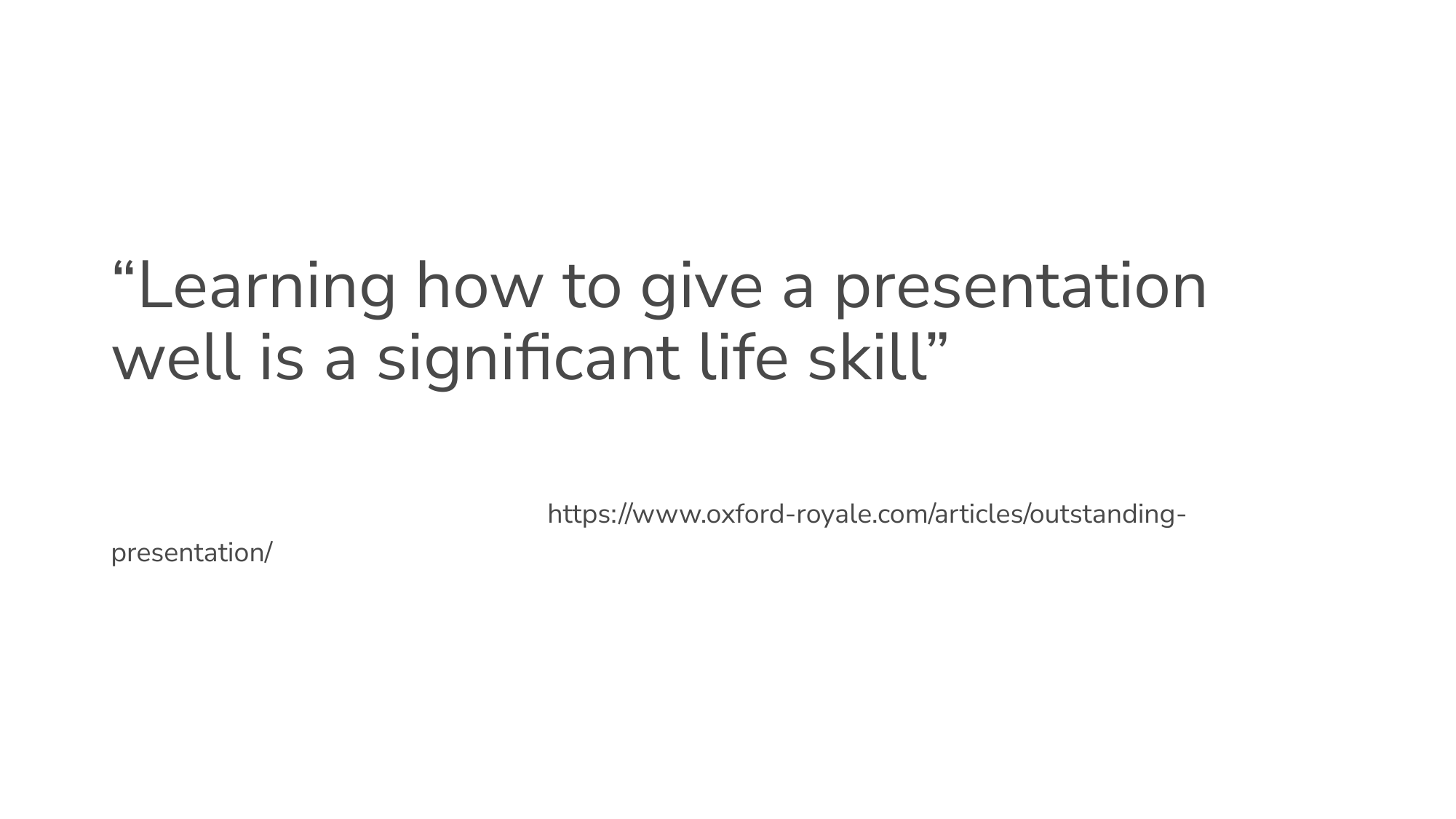

# “Learning how to give a presentation well is a significant life skill” https://www.oxford-royale.com/articles/outstanding-presentation/